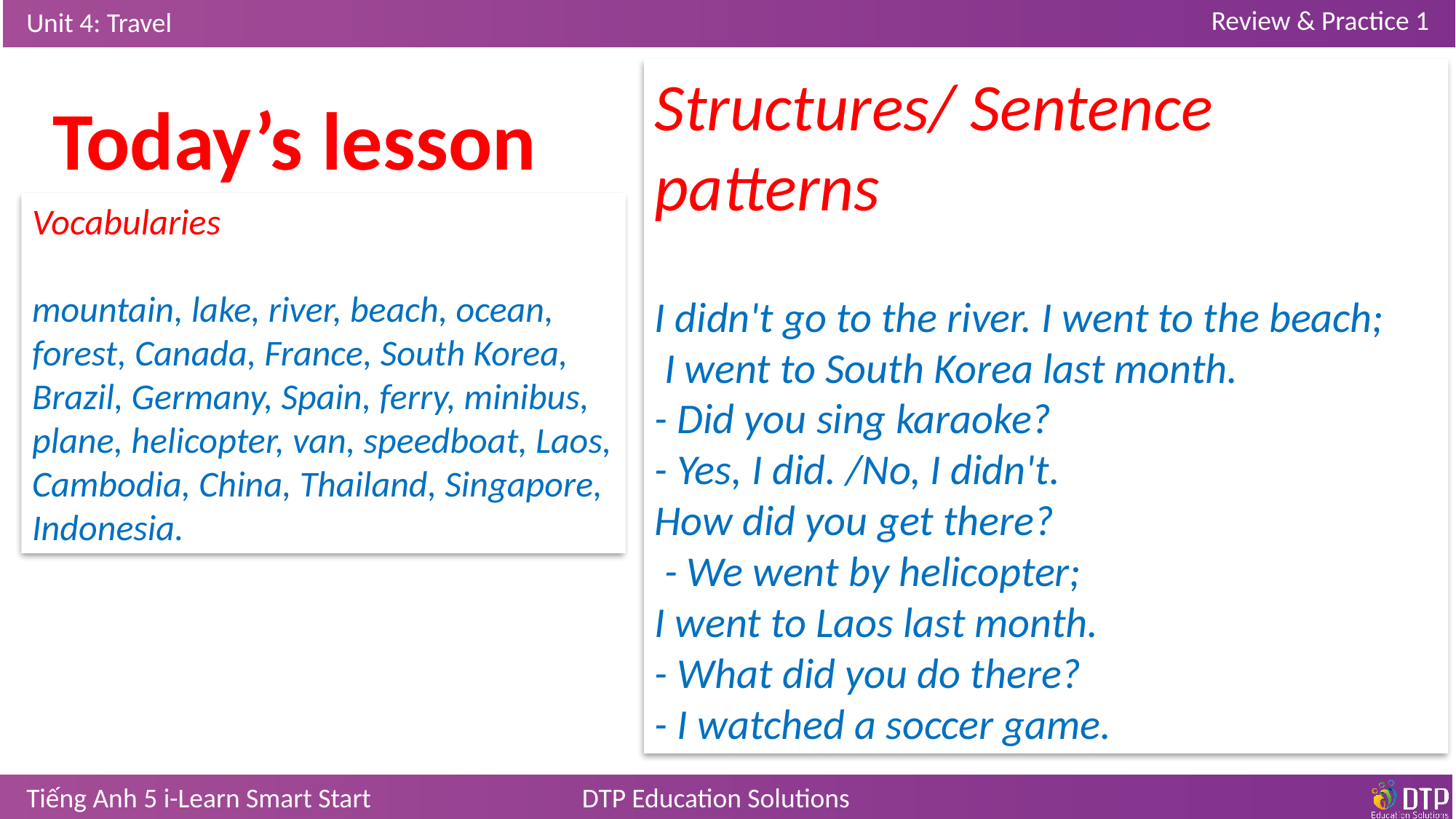

Structures/ Sentence patterns

I didn't go to the river. I went to the beach;
 I went to South Korea last month.
- Did you sing karaoke?
- Yes, I did. /No, I didn't.
How did you get there?
 - We went by helicopter;
I went to Laos last month.
- What did you do there?
- I watched a soccer game.
Today’s lesson
Vocabularies

mountain, lake, river, beach, ocean, forest, Canada, France, South Korea, Brazil, Germany, Spain, ferry, minibus, plane, helicopter, van, speedboat, Laos, Cambodia, China, Thailand, Singapore, Indonesia.